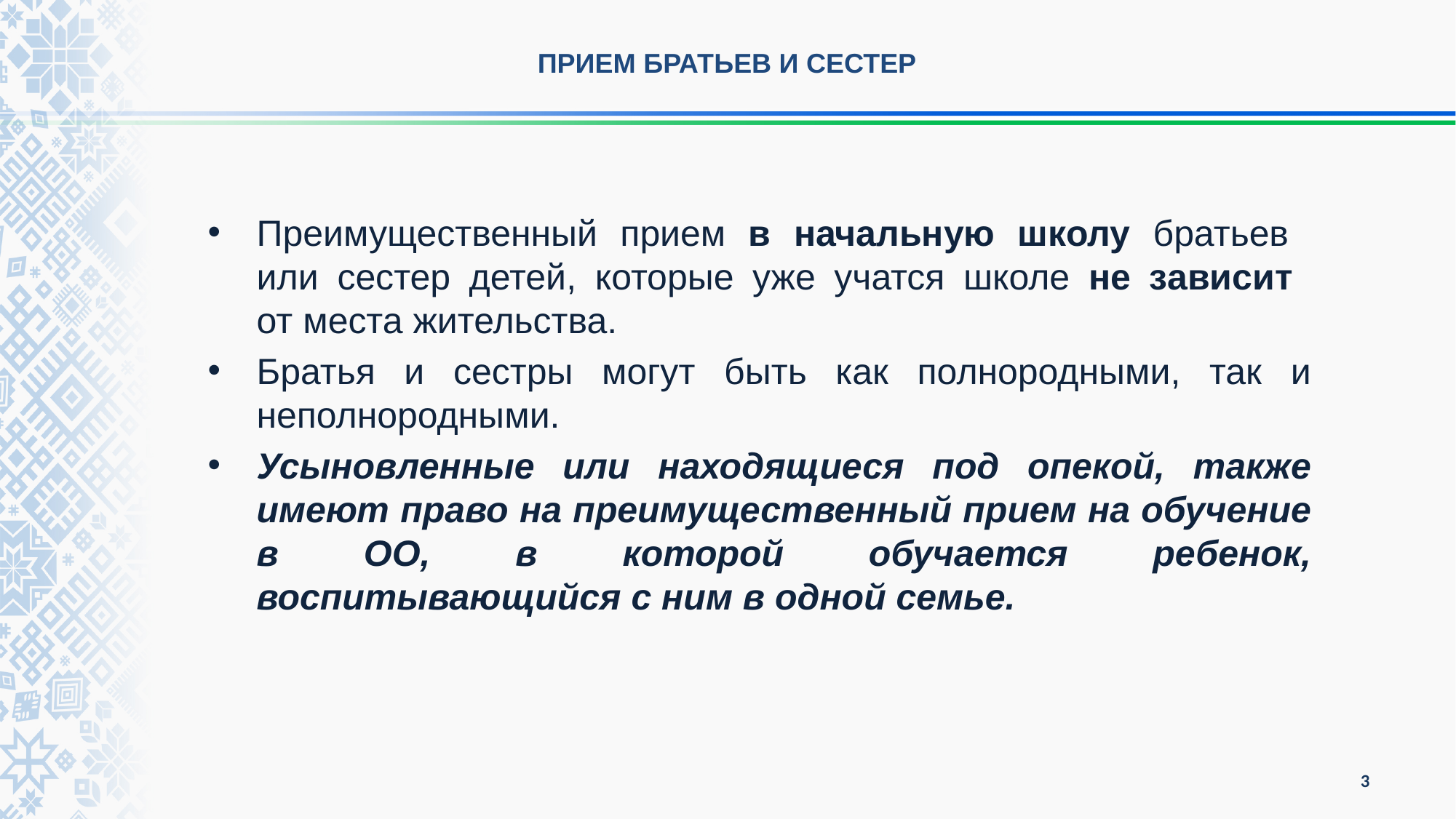

Прием братьев и сестер

Преимущественный прием в начальную школу братьев
или сестер детей, которые уже учатся школе не зависит
от места жительства.
Братья и сестры могут быть как полнородными, так и неполнородными.
Усыновленные или находящиеся под опекой, также имеют право на преимущественный прием на обучение в ОО, в которой обучается ребенок, воспитывающийся с ним в одной семье.

3